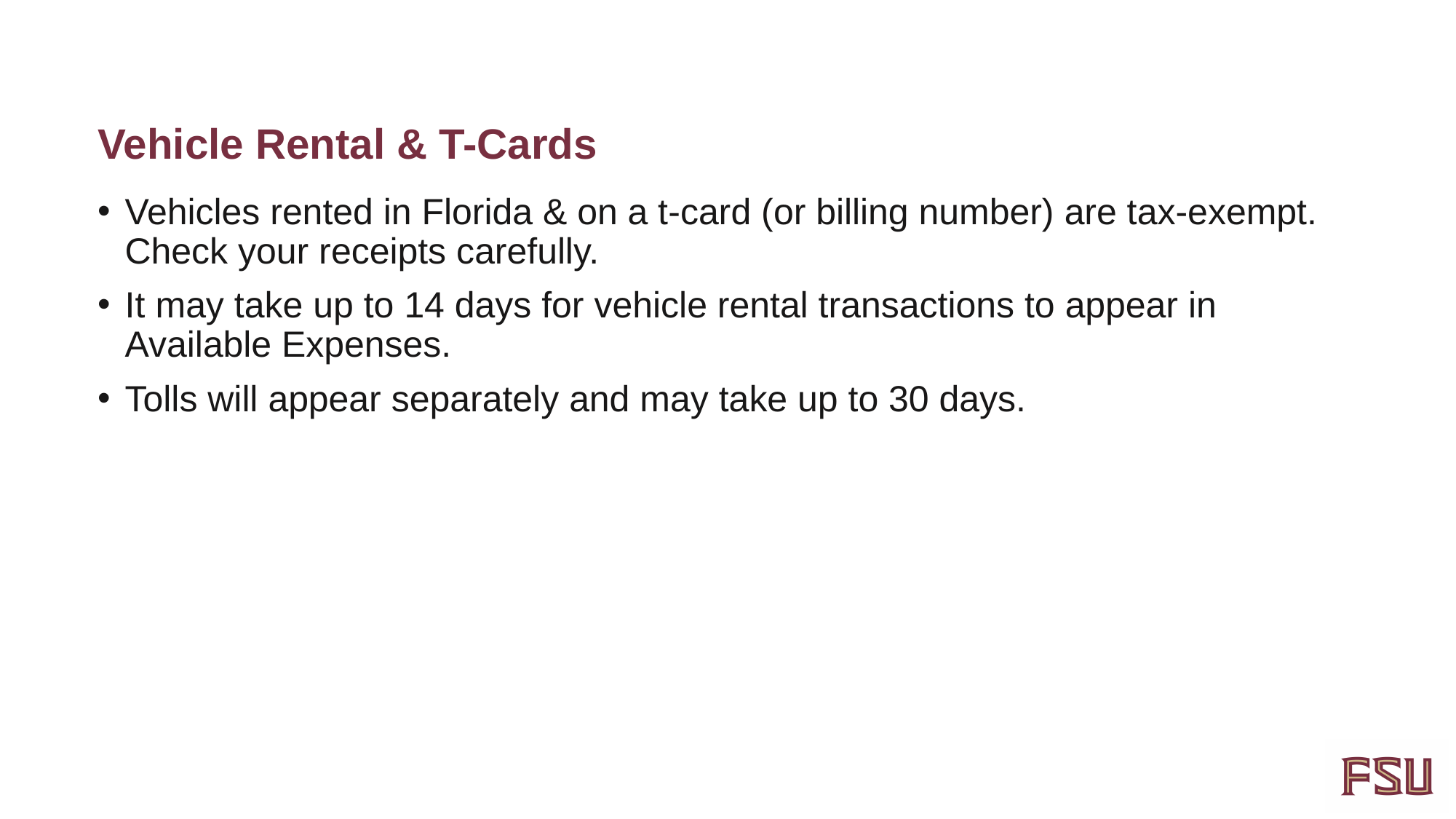

# Vehicle Rental & T-Cards
Vehicles rented in Florida & on a t-card (or billing number) are tax-exempt. Check your receipts carefully.
It may take up to 14 days for vehicle rental transactions to appear in Available Expenses.
Tolls will appear separately and may take up to 30 days.